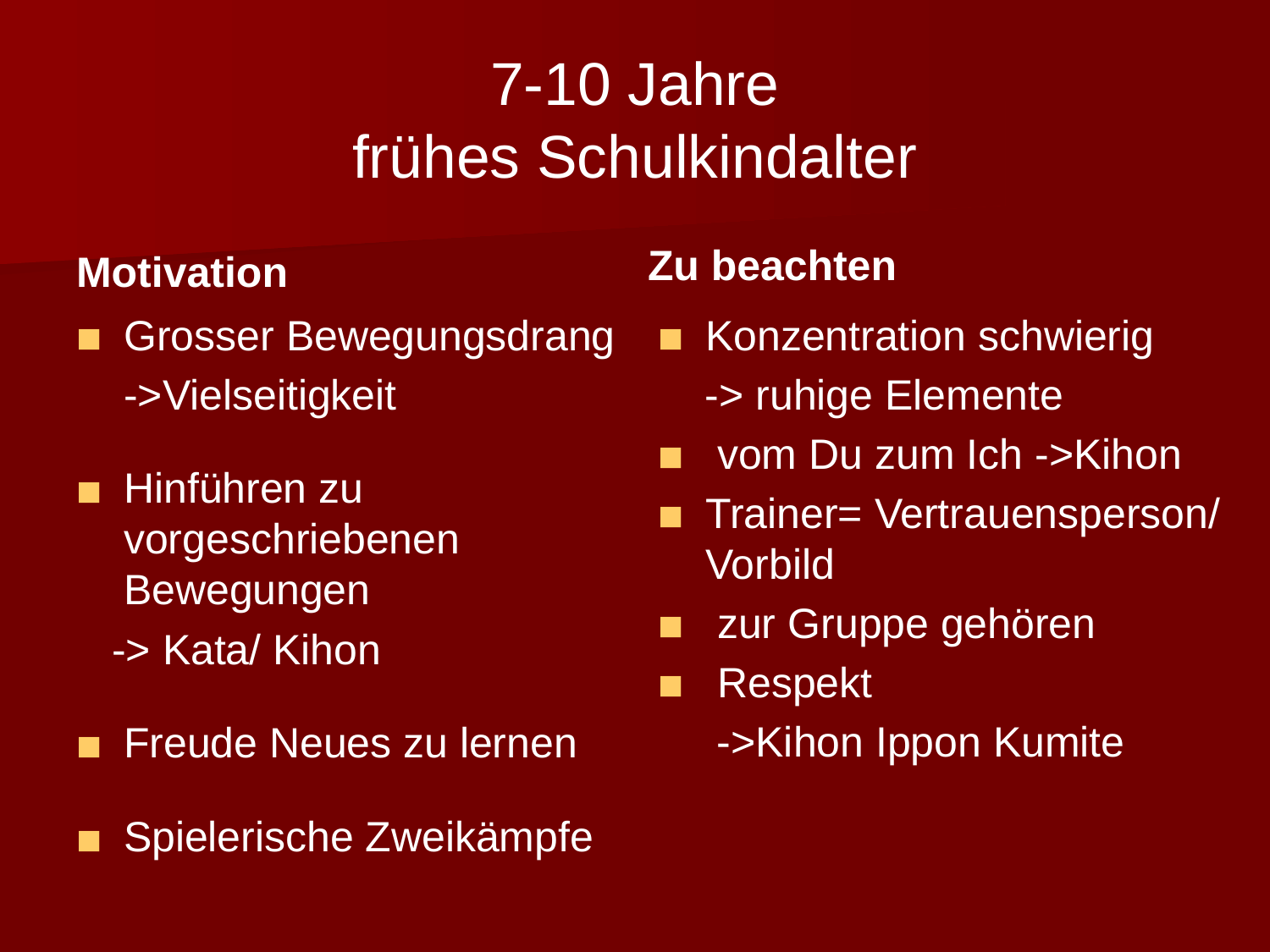

# 7-10 Jahre frühes Schulkindalter
Zu beachten
Motivation
Grosser Bewegungsdrang
    ->Vielseitigkeit

Hinführen zu vorgeschriebenen Bewegungen
   -> Kata/ Kihon

Freude Neues zu lernen

Spielerische Zweikämpfe
Konzentration schwierig
    -> ruhige Elemente
 vom Du zum Ich ->Kihon
Trainer= Vertrauensperson/ Vorbild
 zur Gruppe gehören
 Respekt
     ->Kihon Ippon Kumite